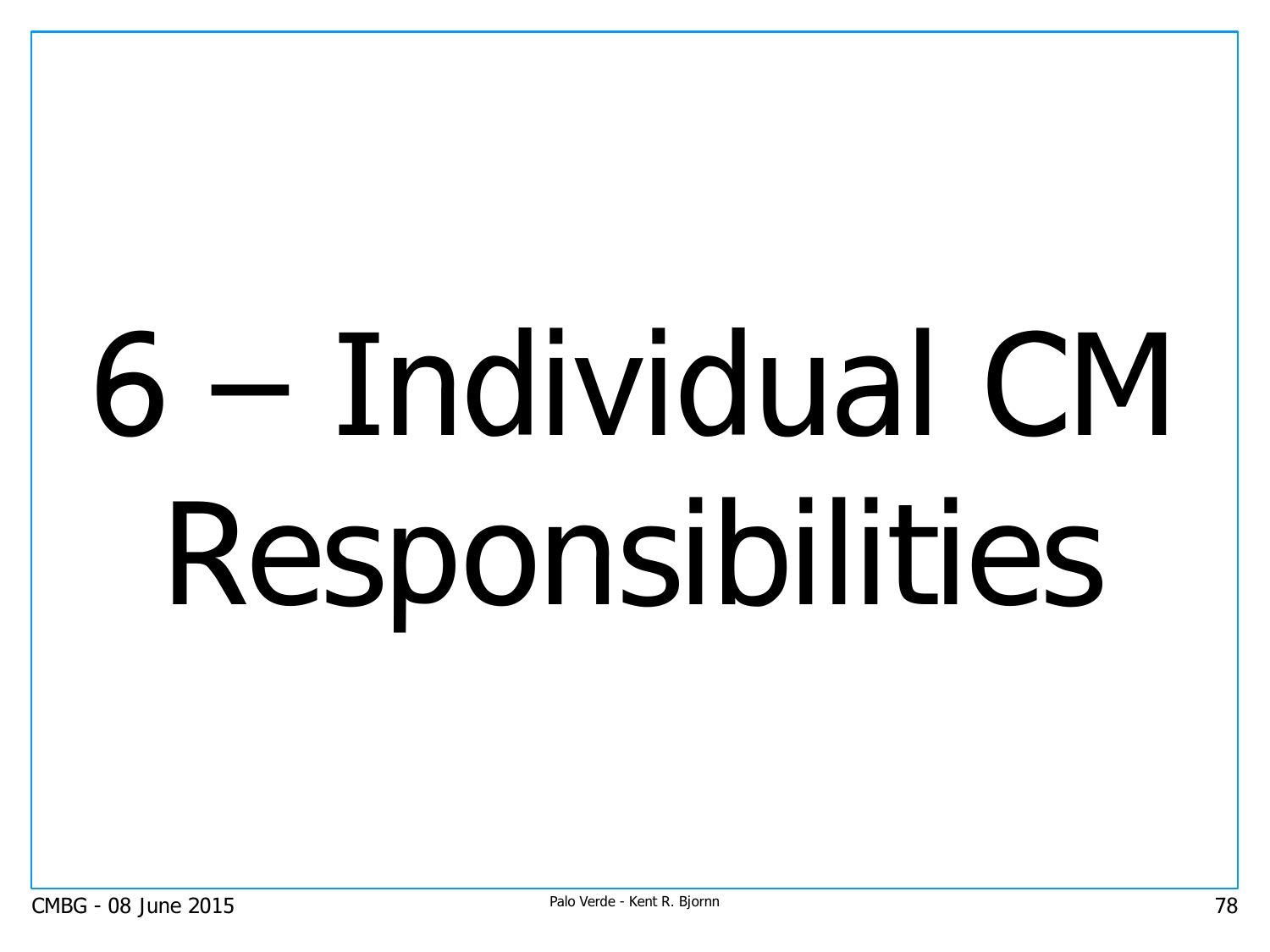

# 6 – Individual CM Responsibilities
CMBG - 08 June 2015
Palo Verde - Kent R. Bjornn
78